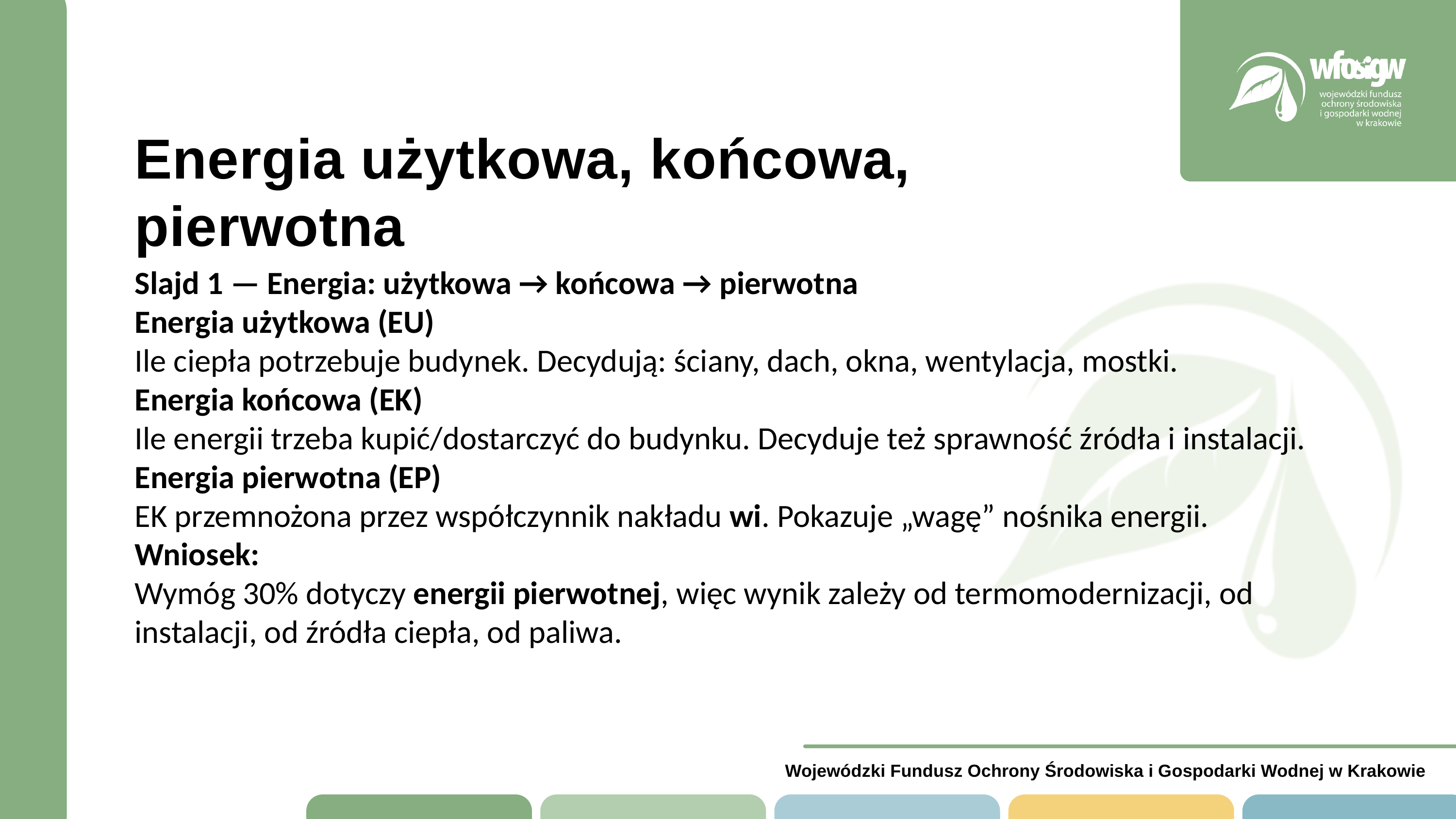

Energia użytkowa, końcowa, pierwotna
Slajd 1 — Energia: użytkowa → końcowa → pierwotna
Energia użytkowa (EU)
Ile ciepła potrzebuje budynek. Decydują: ściany, dach, okna, wentylacja, mostki.
Energia końcowa (EK)
Ile energii trzeba kupić/dostarczyć do budynku. Decyduje też sprawność źródła i instalacji.
Energia pierwotna (EP)
EK przemnożona przez współczynnik nakładu wi. Pokazuje „wagę” nośnika energii.
Wniosek:
Wymóg 30% dotyczy energii pierwotnej, więc wynik zależy od termomodernizacji, od instalacji, od źródła ciepła, od paliwa.

Wojewódzki Fundusz Ochrony Środowiska i Gospodarki Wodnej w Krakowie